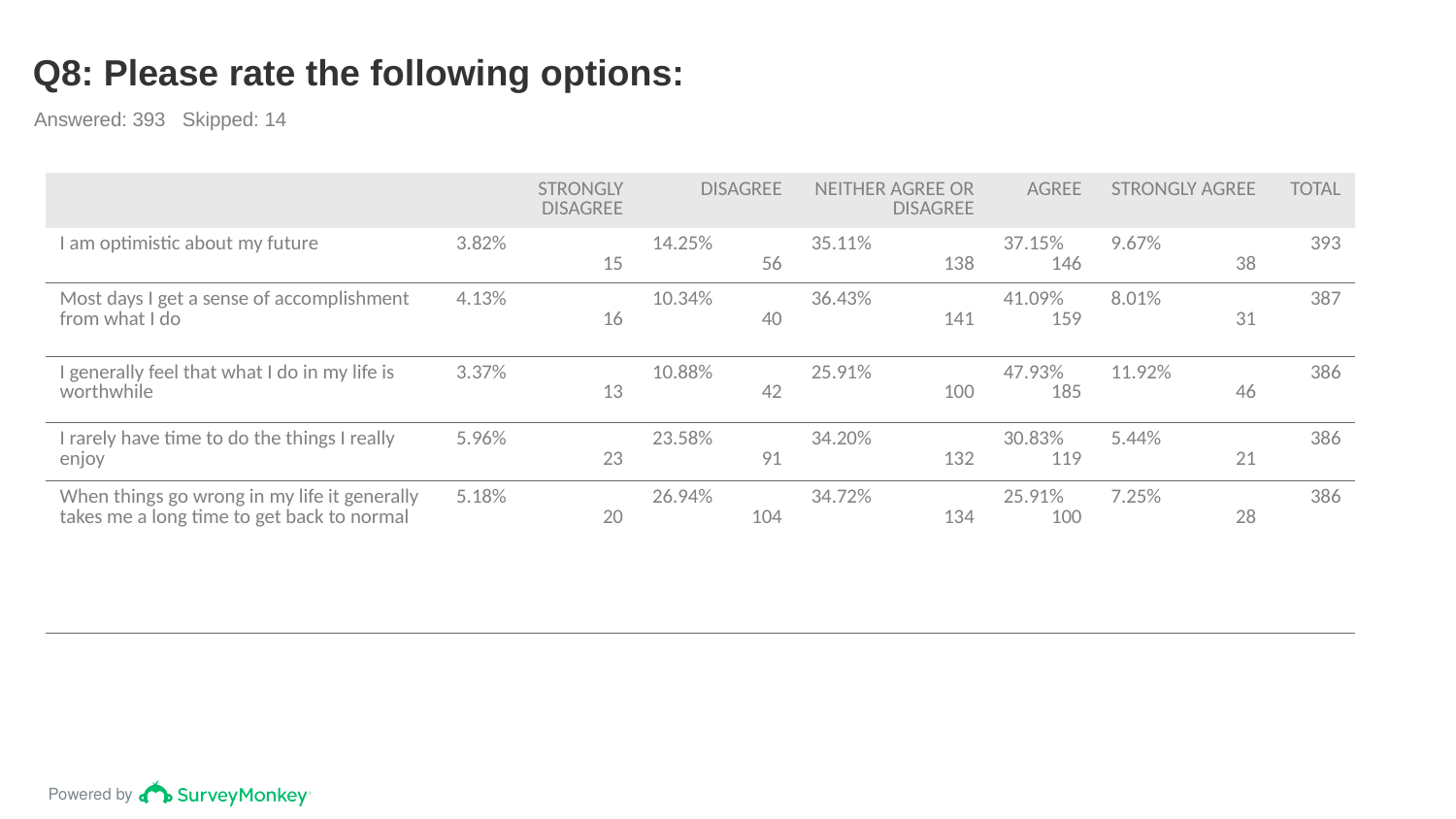

# Q8: Please rate the following options:
Answered: 393   Skipped: 14
|  | STRONGLY DISAGREE | DISAGREE | NEITHER AGREE OR DISAGREE | AGREE | STRONGLY AGREE | TOTAL |
| --- | --- | --- | --- | --- | --- | --- |
| I am optimistic about my future | 3.82% 15 | 14.25% 56 | 35.11% 138 | 37.15% 146 | 9.67% 38 | 393 |
| Most days I get a sense of accomplishment from what I do | 4.13% 16 | 10.34% 40 | 36.43% 141 | 41.09% 159 | 8.01% 31 | 387 |
| I generally feel that what I do in my life is worthwhile | 3.37% 13 | 10.88% 42 | 25.91% 100 | 47.93% 185 | 11.92% 46 | 386 |
| I rarely have time to do the things I really enjoy | 5.96% 23 | 23.58% 91 | 34.20% 132 | 30.83% 119 | 5.44% 21 | 386 |
| When things go wrong in my life it generally takes me a long time to get back to normal | 5.18% 20 | 26.94% 104 | 34.72% 134 | 25.91% 100 | 7.25% 28 | 386 |